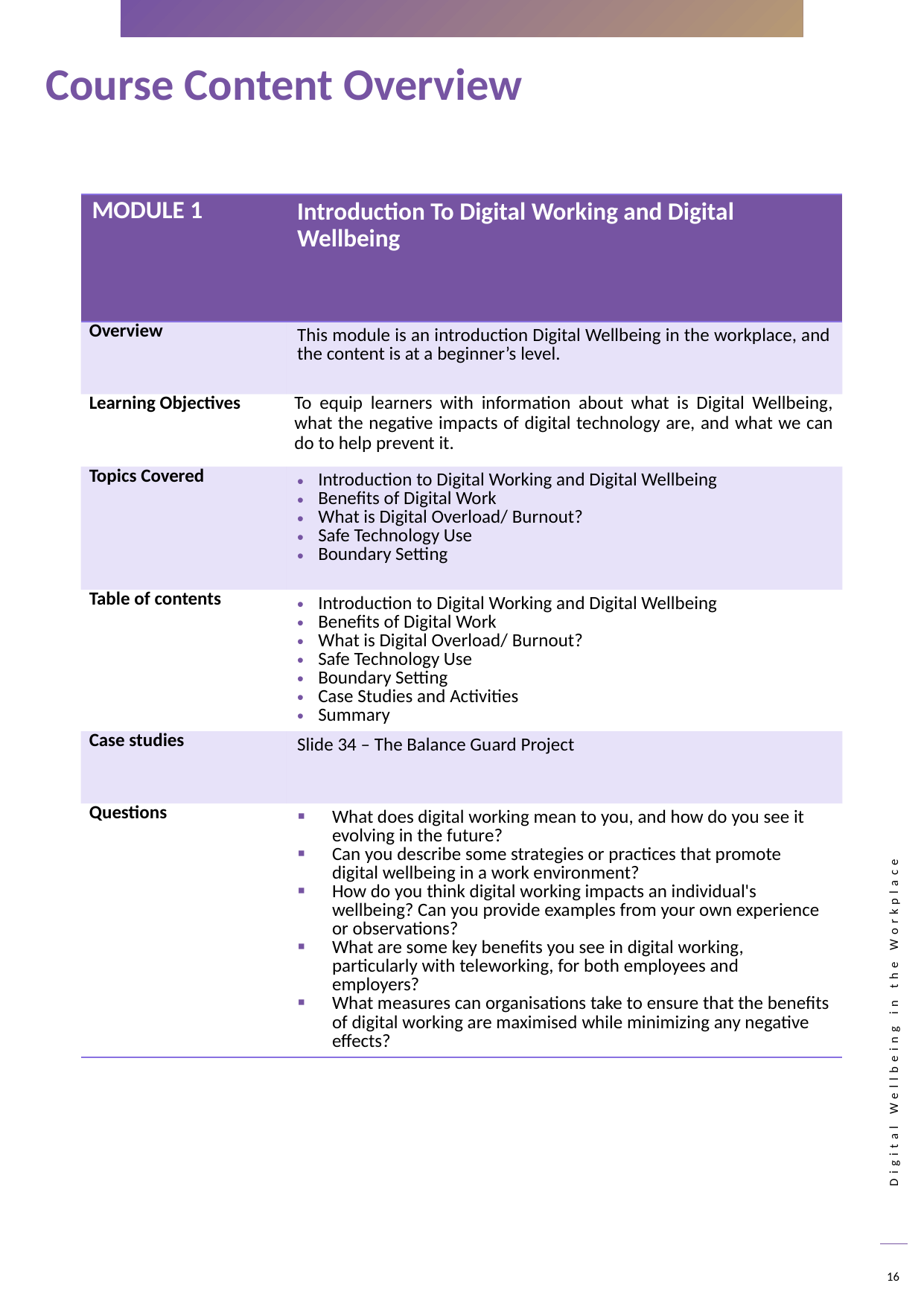

Course Content Overview

| MODULE 1 | Introduction To Digital Working and Digital Wellbeing |
| --- | --- |
| Overview | This module is an introduction Digital Wellbeing in the workplace, and the content is at a beginner’s level. |
| Learning Objectives | To equip learners with information about what is Digital Wellbeing, what the negative impacts of digital technology are, and what we can do to help prevent it. |
| Topics Covered | Introduction to Digital Working and Digital Wellbeing Benefits of Digital Work What is Digital Overload/ Burnout? Safe Technology Use Boundary Setting |
| Table of contents | Introduction to Digital Working and Digital Wellbeing Benefits of Digital Work What is Digital Overload/ Burnout? Safe Technology Use Boundary Setting Case Studies and Activities Summary |
| Case studies | Slide 34 – The Balance Guard Project |
| Questions | What does digital working mean to you, and how do you see it evolving in the future? Can you describe some strategies or practices that promote digital wellbeing in a work environment? How do you think digital working impacts an individual's wellbeing? Can you provide examples from your own experience or observations? What are some key benefits you see in digital working, particularly with teleworking, for both employees and employers? What measures can organisations take to ensure that the benefits of digital working are maximised while minimizing any negative effects? |
16